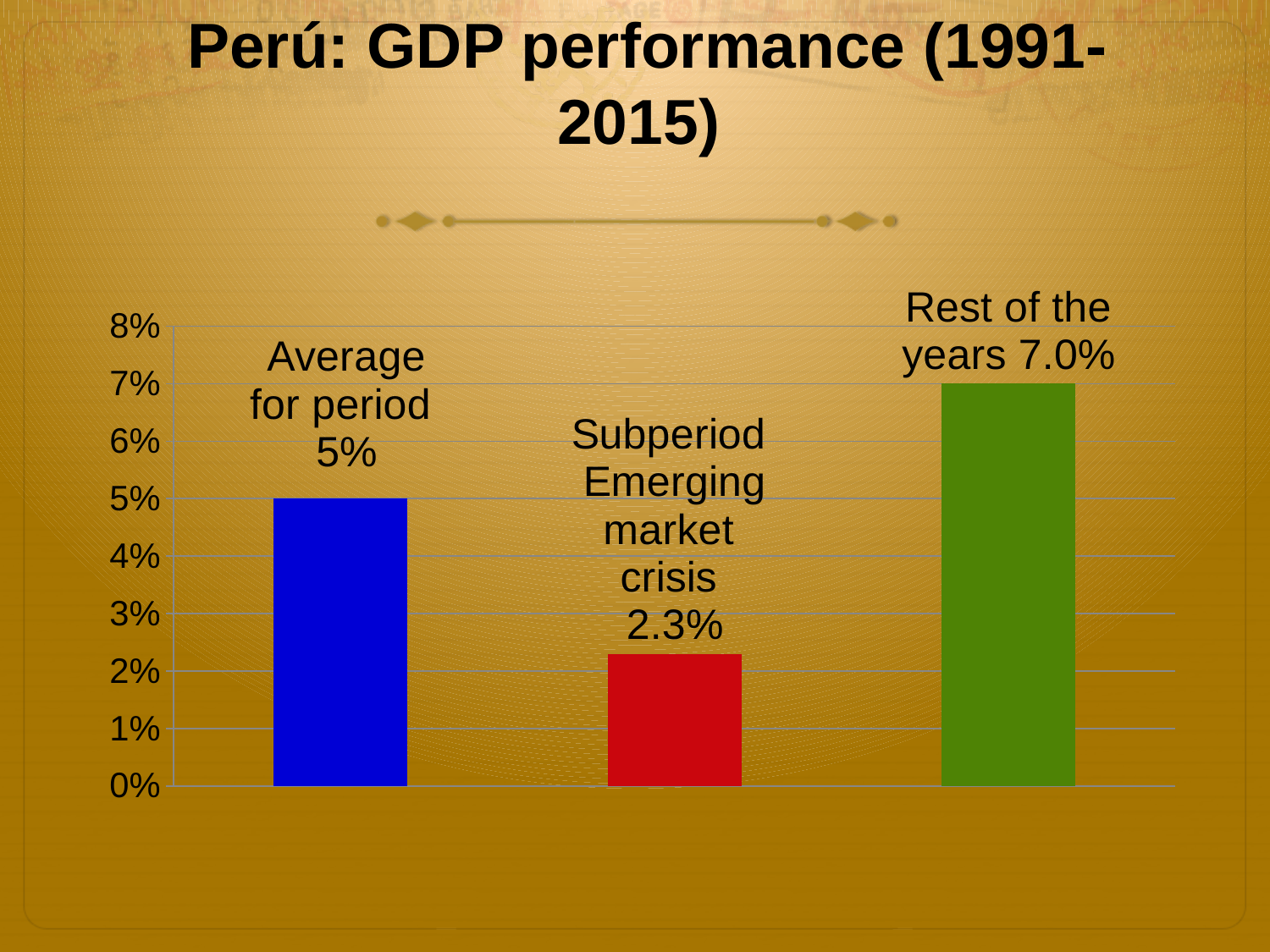

# Perú: GDP performance (1991- 2015)

### Chart

| Category |  |
|---|---|
| Crecimiento promendio anual del PBI : ( 1991 - 2013)  | 0.05 |
| Subperiodo con crisis internacional/ politica ( 91 , 92 , 96 , 97, 98 , 2000 , 2001 , 2009 , 2012 )   | 0.023 |
|  Subperiodo sin crisis internacional  | 0.07 |